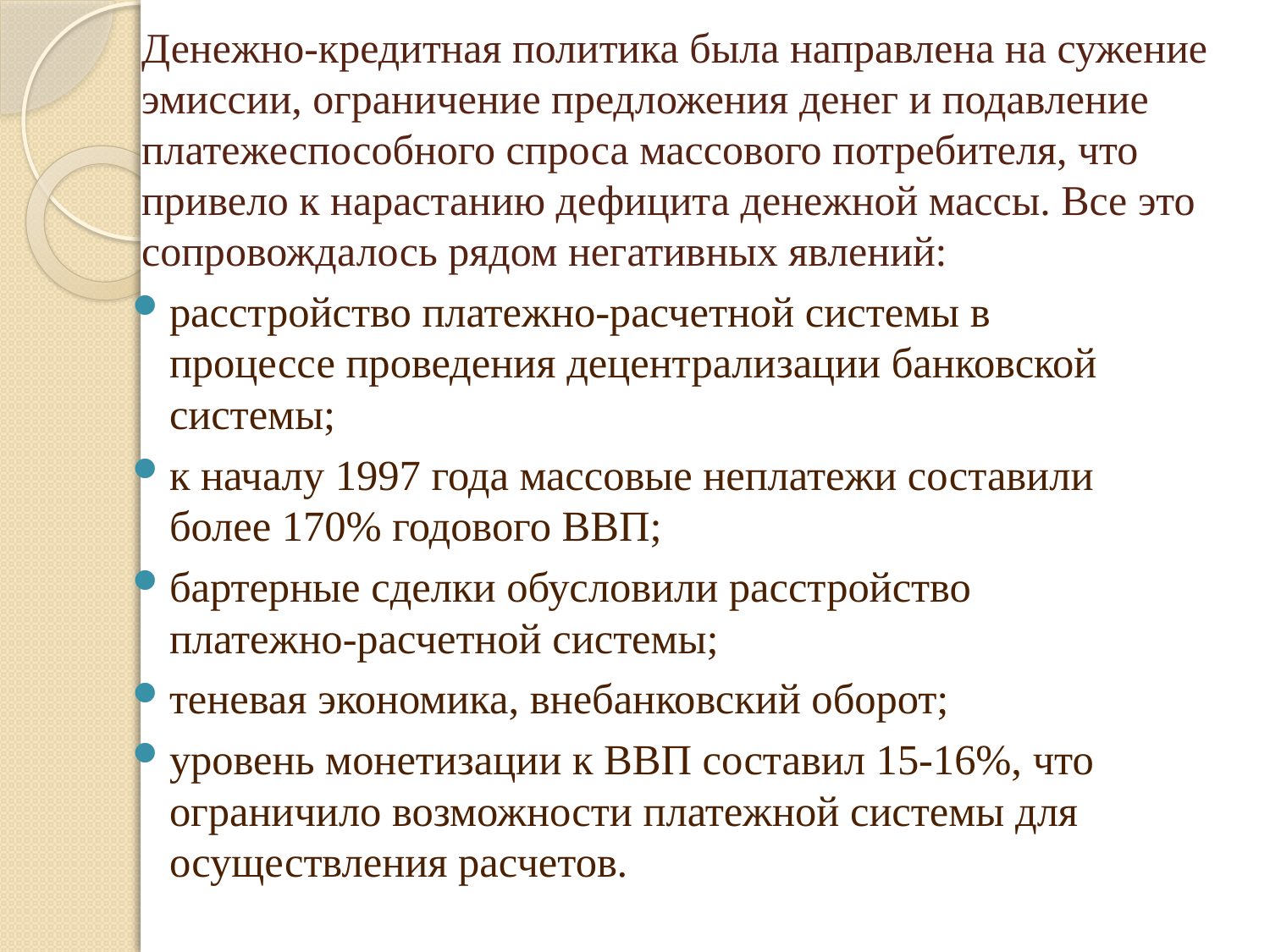

# Денежно-кредитная политика была направлена на сужение эмиссии, ограничение предложения денег и подавление платежеспособного спроса массового потребителя, что привело к нарастанию дефицита денежной массы. Все это сопровождалось рядом негативных явлений:
расстройство платежно-расчетной системы в процессе проведения децентрализации банковской системы;
к началу 1997 года массовые неплатежи составили более 170% годового ВВП;
бартерные сделки обусловили расстройство платежно-расчетной системы;
теневая экономика, внебанковский оборот;
уровень монетизации к ВВП составил 15-16%, что ограничило возможности платежной системы для осуществления расчетов.